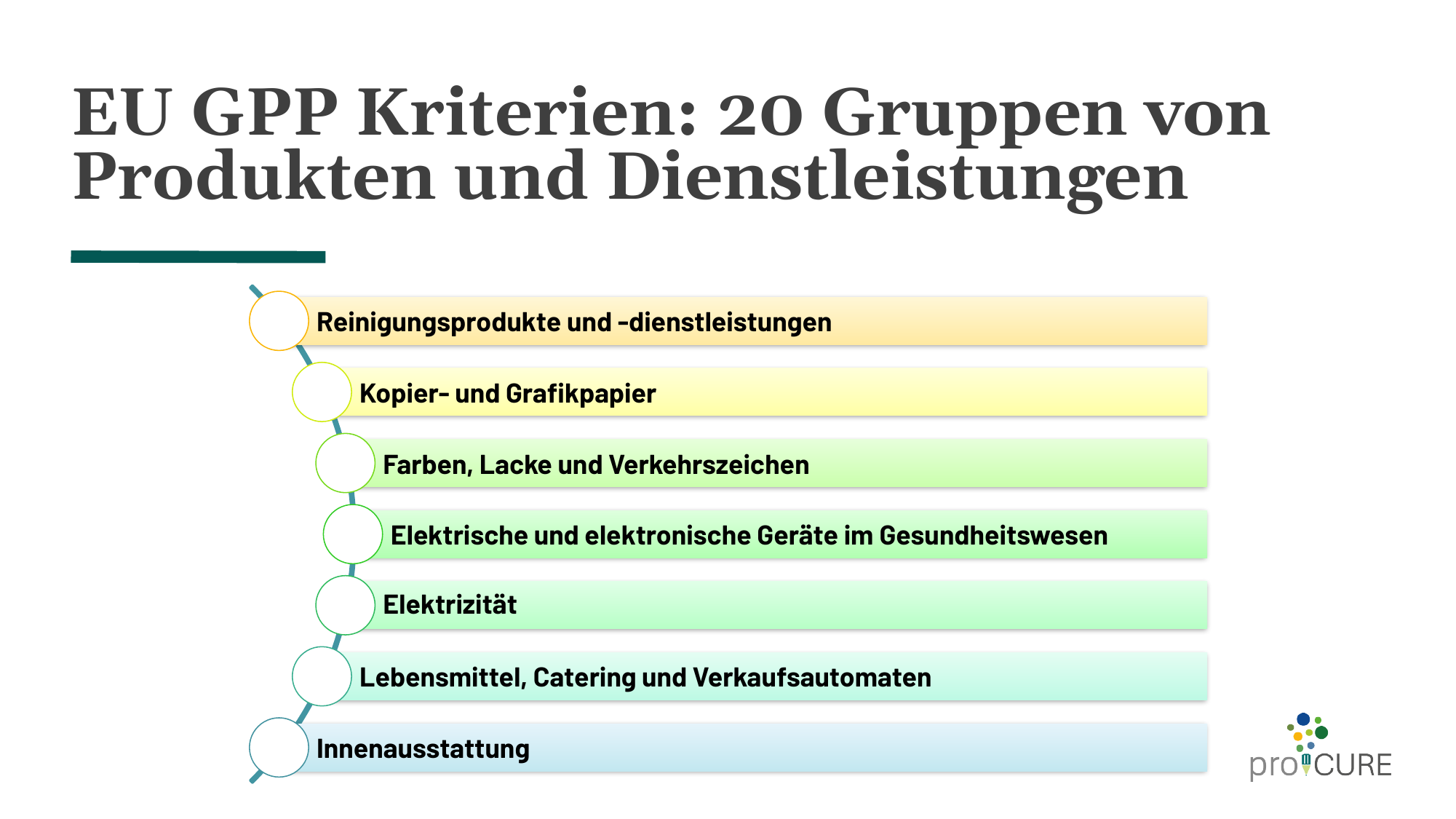

# EU GPP Kriterien: 20 Gruppen von Produkten und Dienstleistungen

Reinigungsprodukte und -dienstleistungen

Kopier- und Grafikpapier

Farben, Lacke und Verkehrszeichen

Elektrische und elektronische Geräte im Gesundheitswesen

Elektrizität

Lebensmittel, Catering und Verkaufsautomaten

Innenausstattung